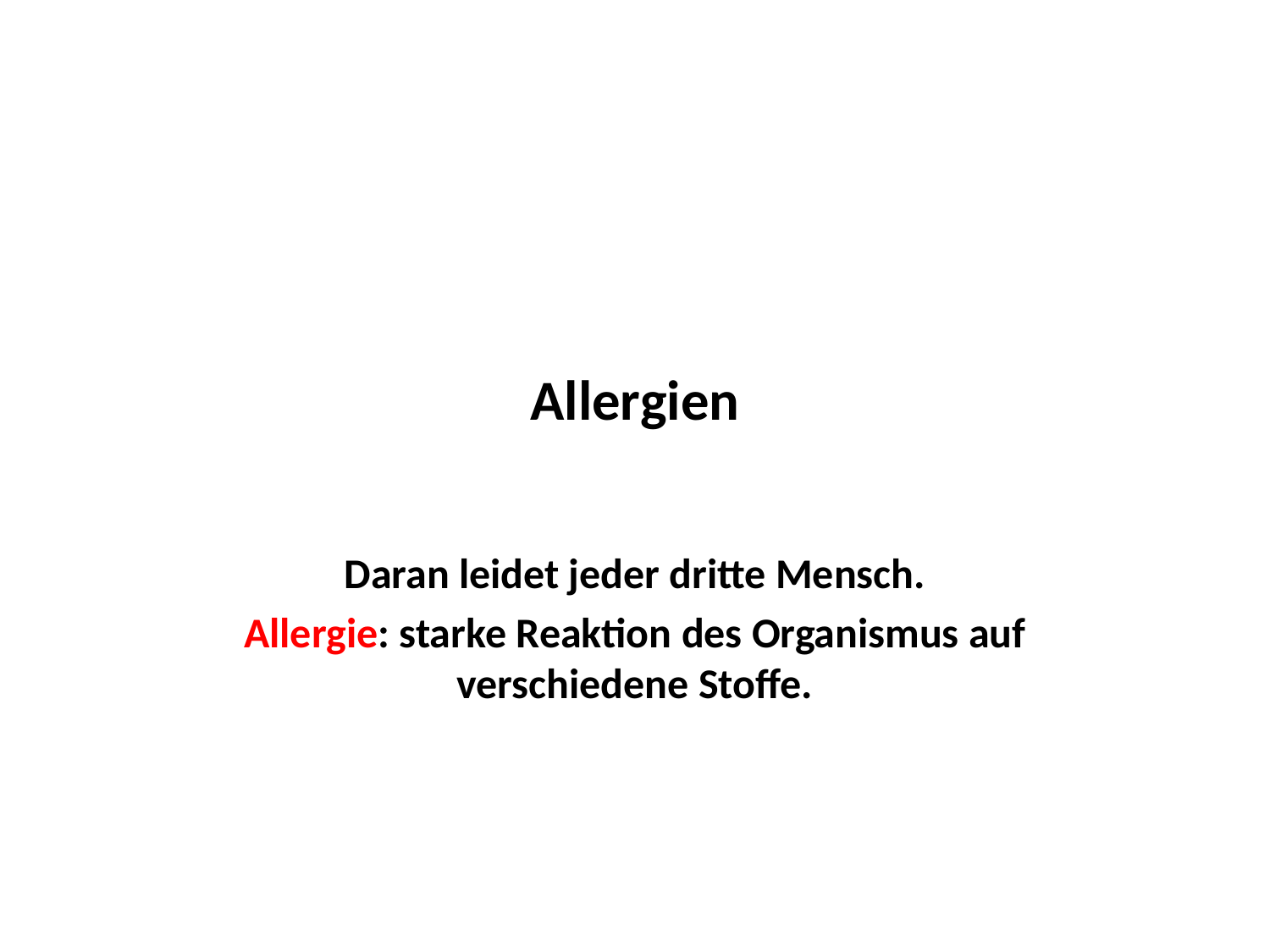

# Allergien
Daran leidet jeder dritte Mensch.
Allergie: starke Reaktion des Organismus auf verschiedene Stoffe.